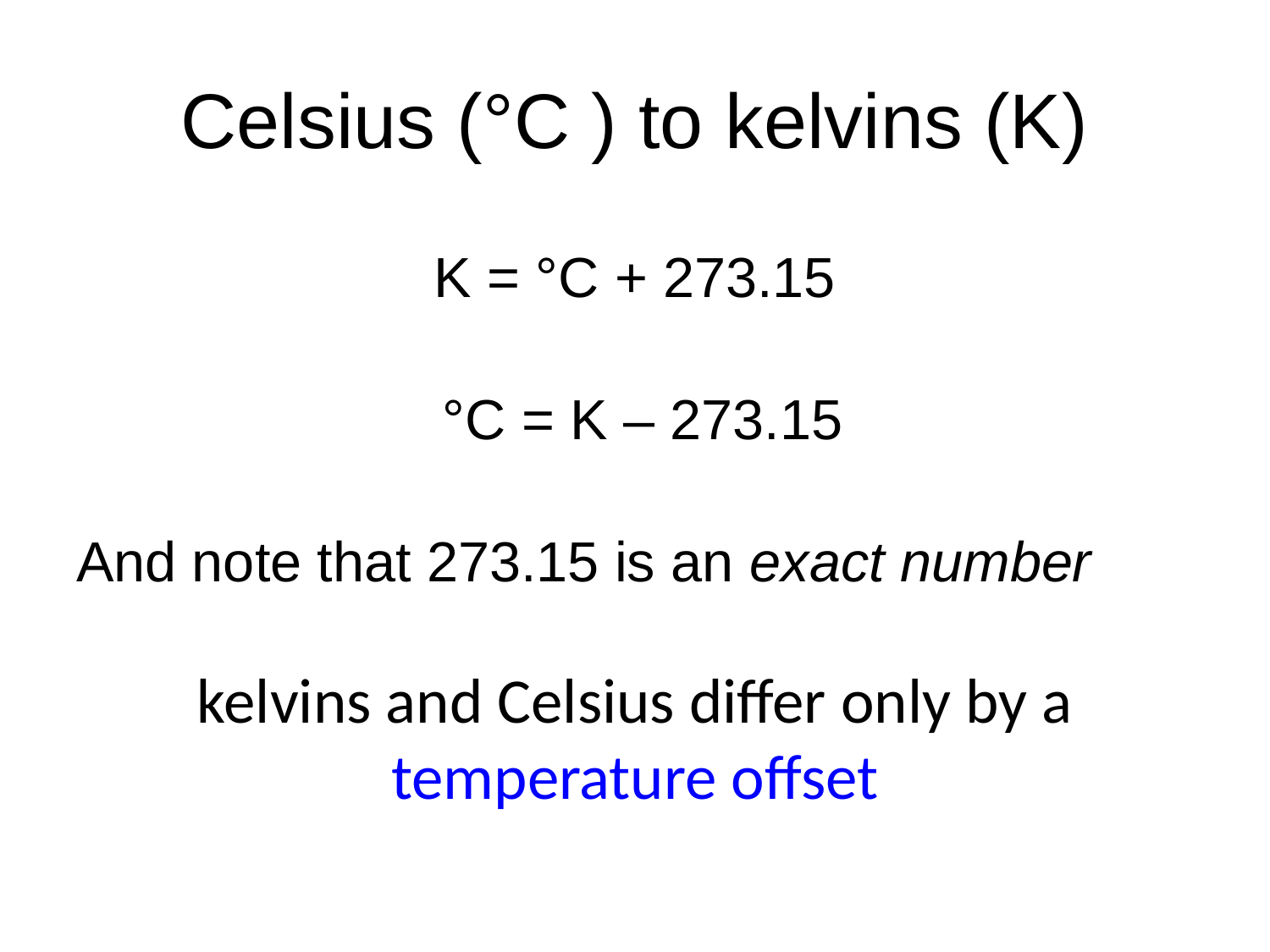

# Celsius (°C ) to kelvins (K)
K = °C + 273.15
 °C = K – 273.15
And note that 273.15 is an exact number
kelvins and Celsius differ only by a temperature offset